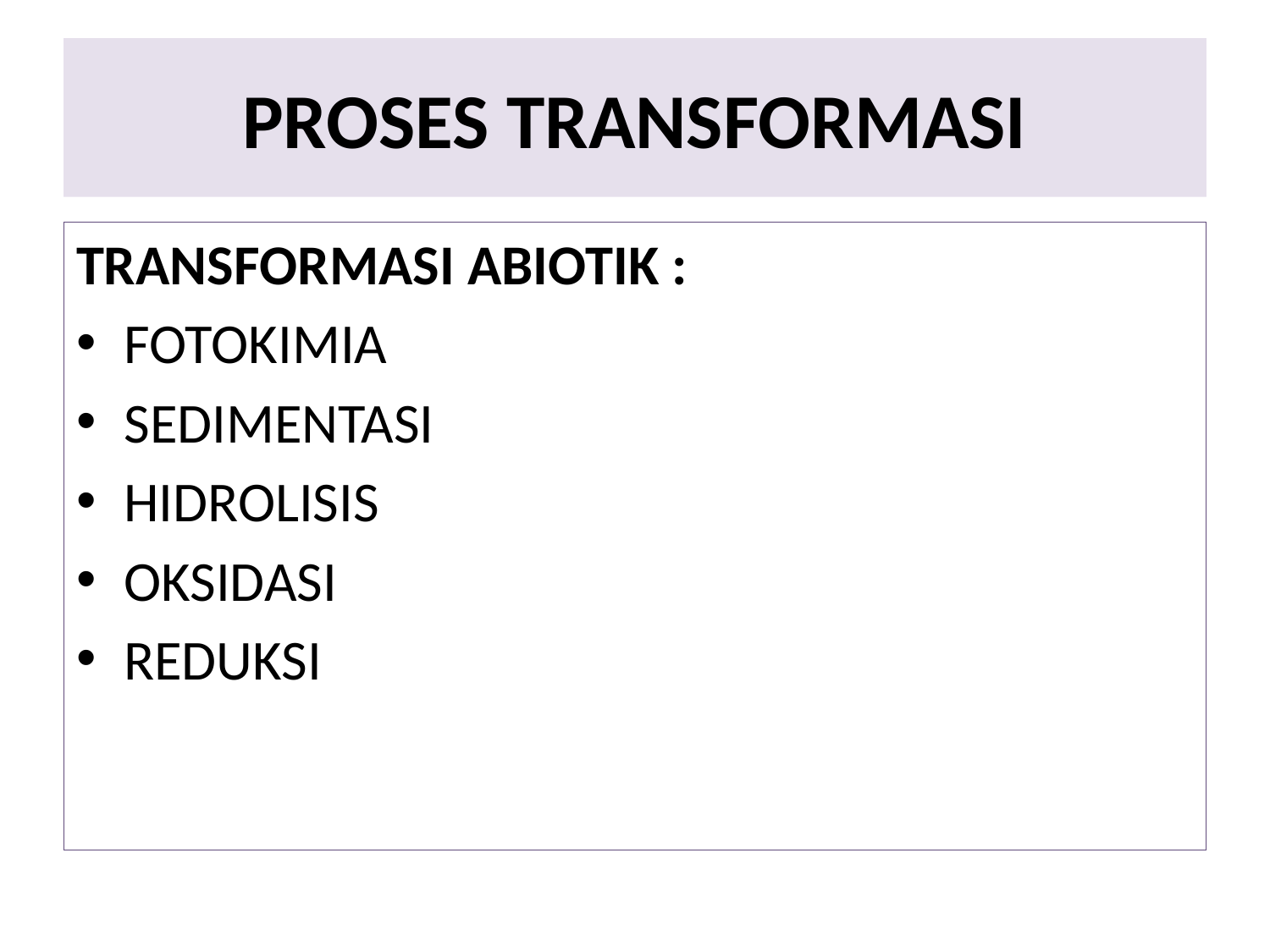

# PROSES TRANSFORMASI
TRANSFORMASI ABIOTIK :
FOTOKIMIA
SEDIMENTASI
HIDROLISIS
OKSIDASI
REDUKSI